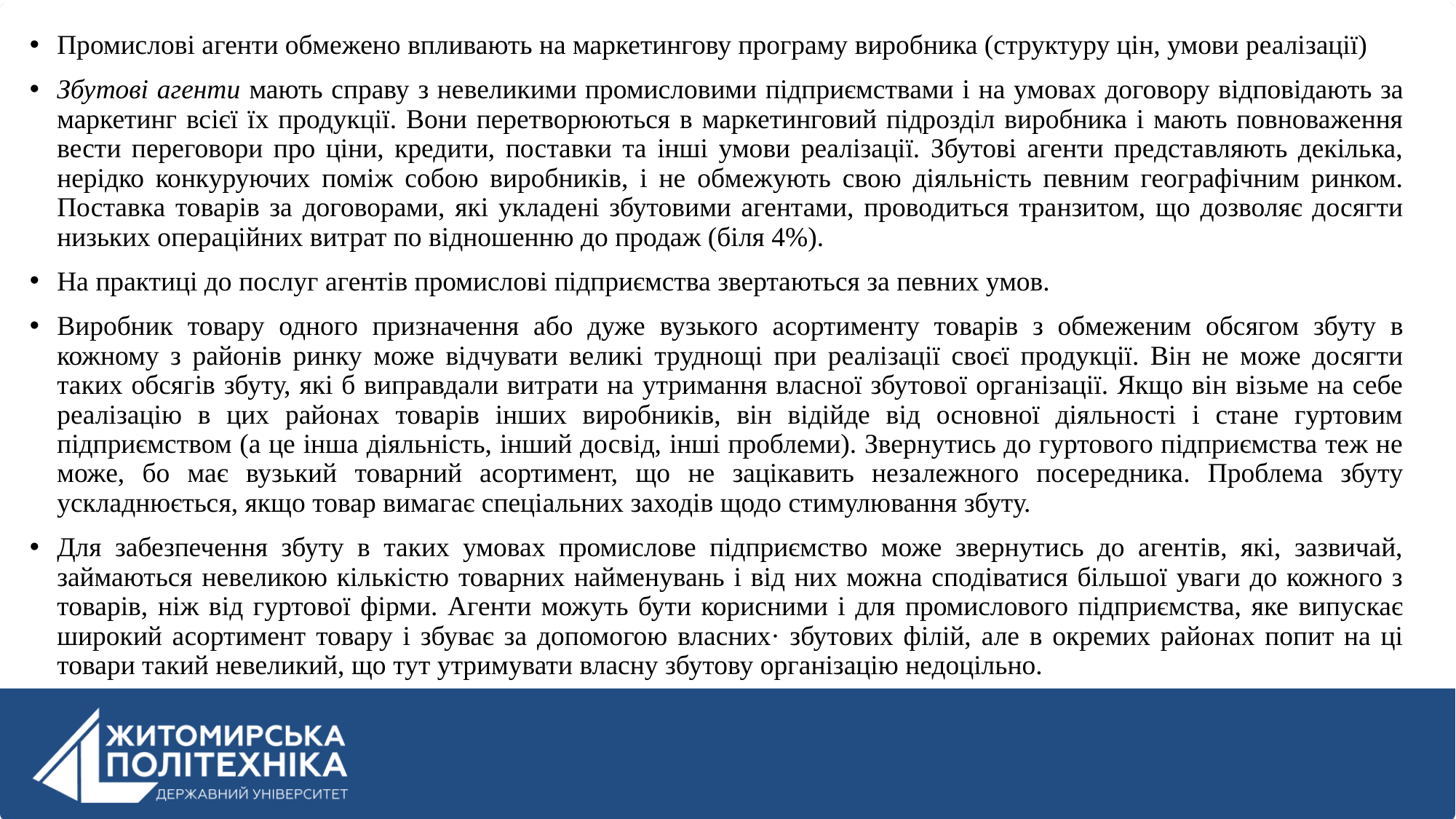

Промислові агенти обмежено впливають на маркетингову програму виробника (структуру цін, умови реалізації)
Збутові агенти мають справу з невеликими промисловими підприємствами і на умовах договору відповідають за маркетинг всієї їх продукції. Вони перетворюються в маркетинговий підрозділ виробника і мають повноваження вести переговори про ціни, кредити, поставки та інші умови реалізації. Збутові агенти представляють декілька, нерідко конкуруючих поміж собою виробників, і не обмежують свою діяльність певним географічним ринком. Поставка товарів за договорами, які укладені збутовими агентами, проводиться транзитом, що дозволяє досягти низьких операційних витрат по відношенню до продаж (біля 4%).
На практиці до послуг агентів промислові підприємства звертаються за певних умов.
Виробник товару одного призначення або дуже вузького асортименту товарів з обмеженим обсягом збуту в кожному з районів ринку може відчувати великі труднощі при реалізації своєї продукції. Він не може досягти таких обсягів збуту, які б виправдали витрати на утримання власної збутової організації. Якщо він візьме на себе реалізацію в цих районах товарів інших виробників, він відійде від основної діяльності і стане гуртовим підприємством (а це інша діяльність, інший досвід, інші проблеми). Звернутись до гуртового підприємства теж не може, бо має вузький товарний асортимент, що не зацікавить незалежного посередника. Проблема збуту ускладнюється, якщо товар вимагає спеціальних заходів щодо стимулювання збуту.
Для забезпечення збуту в таких умовах промислове підприємство може звернутись до агентів, які, зазвичай, займаються невеликою кількістю товарних найменувань і від них можна сподіватися більшої уваги до кожного з товарів, ніж від гуртової фірми. Агенти можуть бути корисними і для промислового підприємства, яке випускає широкий асортимент товару і збуває за допомогою власних· збутових філій, але в окремих районах попит на ці товари такий невеликий, що тут утримувати власну збутову організацію недоцільно.